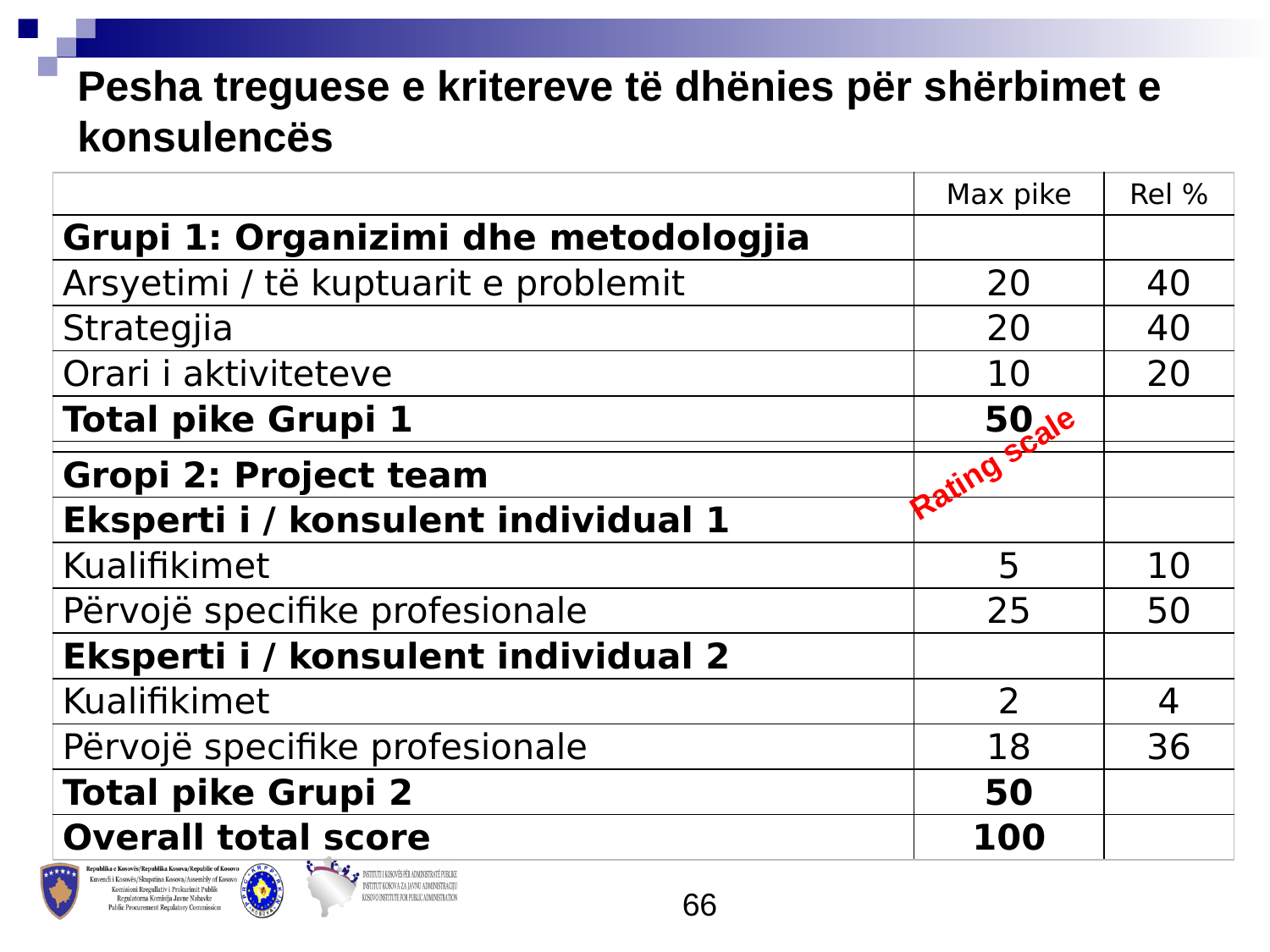

Pesha treguese e kritereve të dhënies për shërbimet e konsulencës
|  | Max pike | Rel % |
| --- | --- | --- |
| Grupi 1: Organizimi dhe metodologjia |  |  |
| Arsyetimi / të kuptuarit e problemit | 20 | 40 |
| Strategjia | 20 | 40 |
| Orari i aktiviteteve | 10 | 20 |
| Total pike Grupi 1 | 50 |  |
|  |  |  |
| Gropi 2: Project team |  |  |
| Eksperti i / konsulent individual 1 |  |  |
| Kualifikimet | 5 | 10 |
| Përvojë specifike profesionale | 25 | 50 |
| Eksperti i / konsulent individual 2 |  |  |
| Kualifikimet | 2 | 4 |
| Përvojë specifike profesionale | 18 | 36 |
| Total pike Grupi 2 | 50 |  |
| Overall total score | 100 |  |
Rating scale